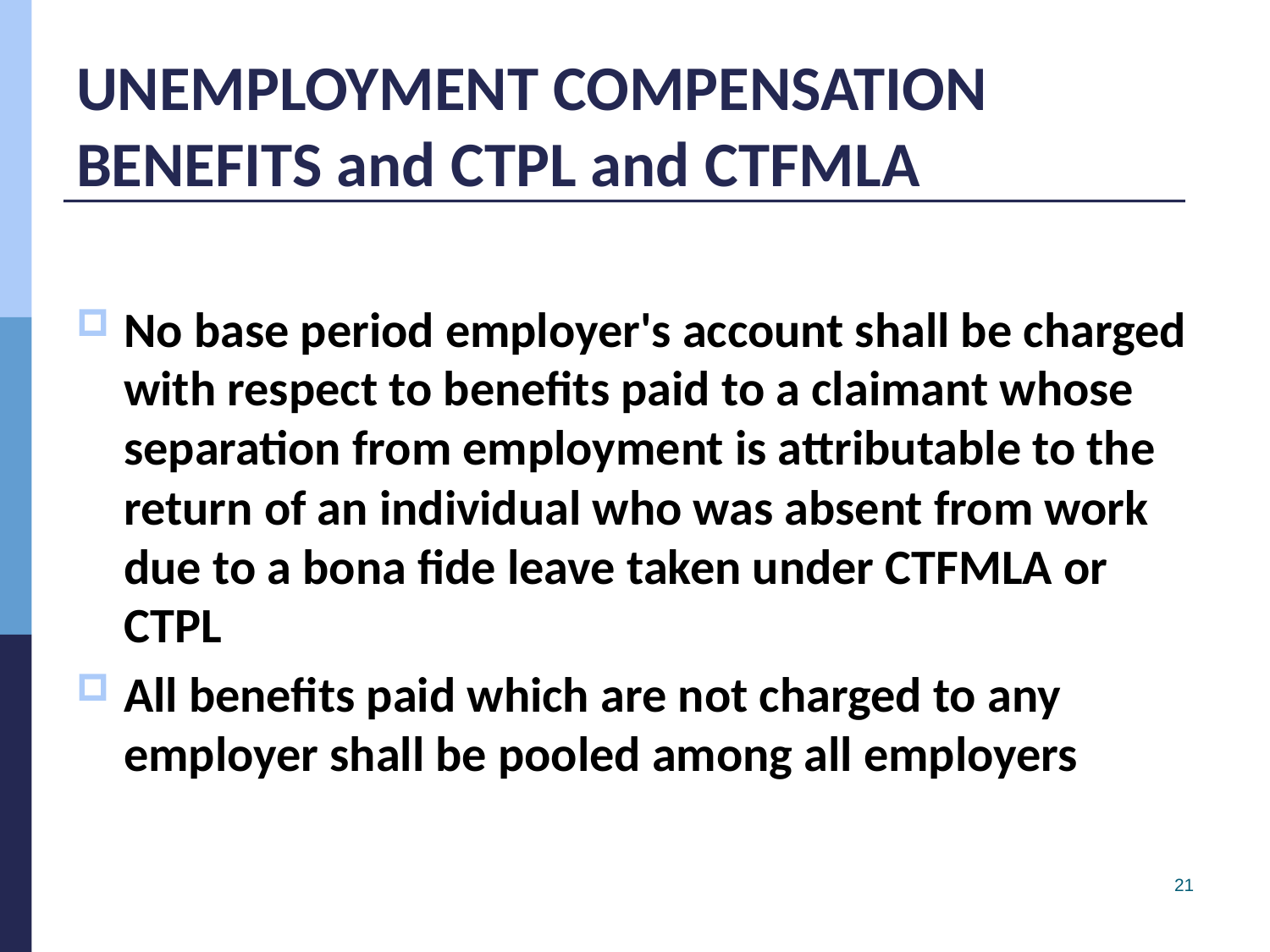

# UNEMPLOYMENT COMPENSATION BENEFITS and CTPL and CTFMLA

No base period employer's account shall be charged with respect to benefits paid to a claimant whose separation from employment is attributable to the return of an individual who was absent from work due to a bona fide leave taken under CTFMLA or CTPL
All benefits paid which are not charged to any employer shall be pooled among all employers
21